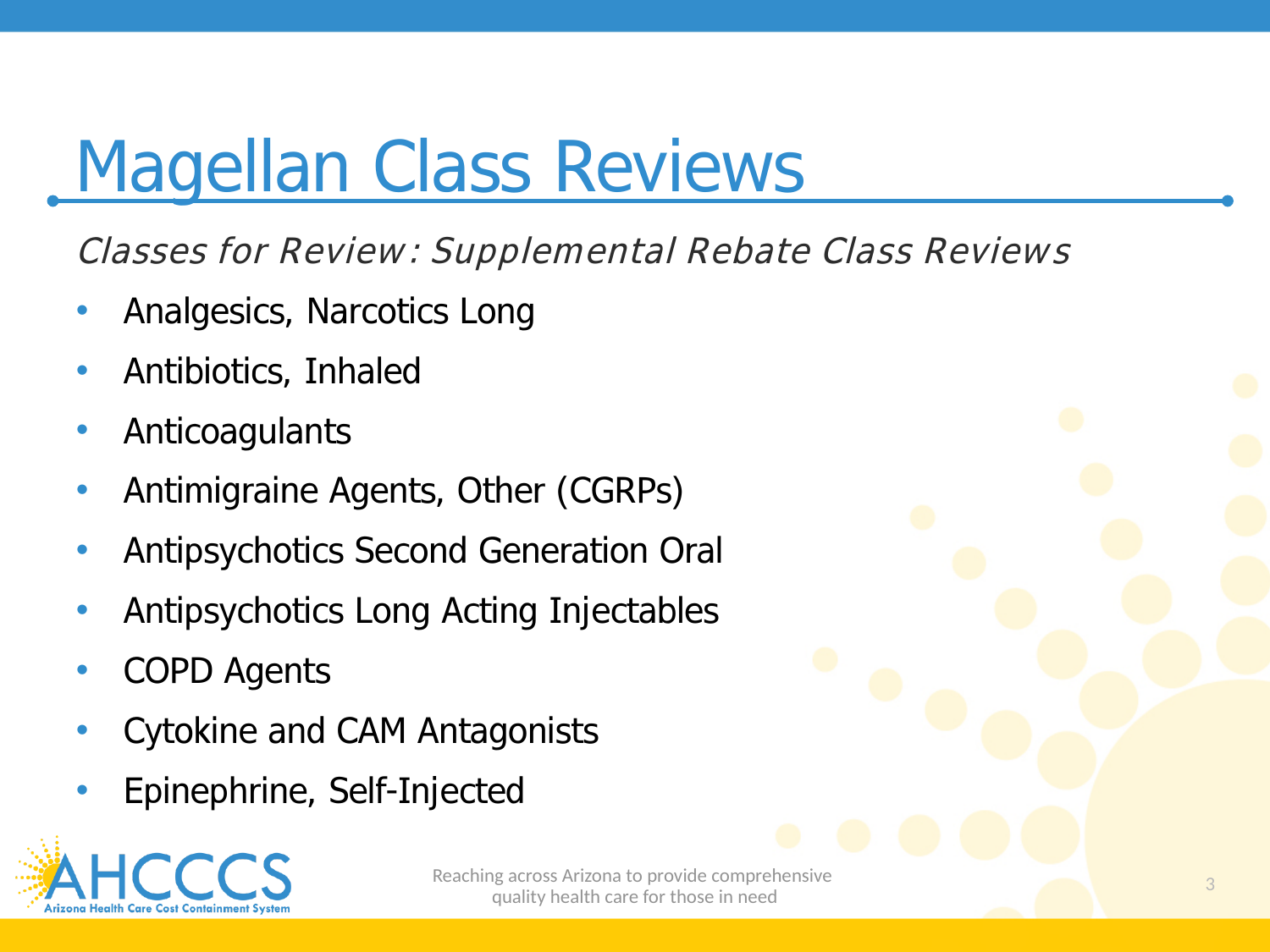

# Magellan Class Reviews
Classes for Review: Supplemental Rebate Class Reviews
Analgesics, Narcotics Long
Antibiotics, Inhaled
Anticoagulants
Antimigraine Agents, Other (CGRPs)
Antipsychotics Second Generation Oral
Antipsychotics Long Acting Injectables
COPD Agents
Cytokine and CAM Antagonists
Epinephrine, Self-Injected

Reaching across Arizona to provide comprehensive
quality health care for those in need
3